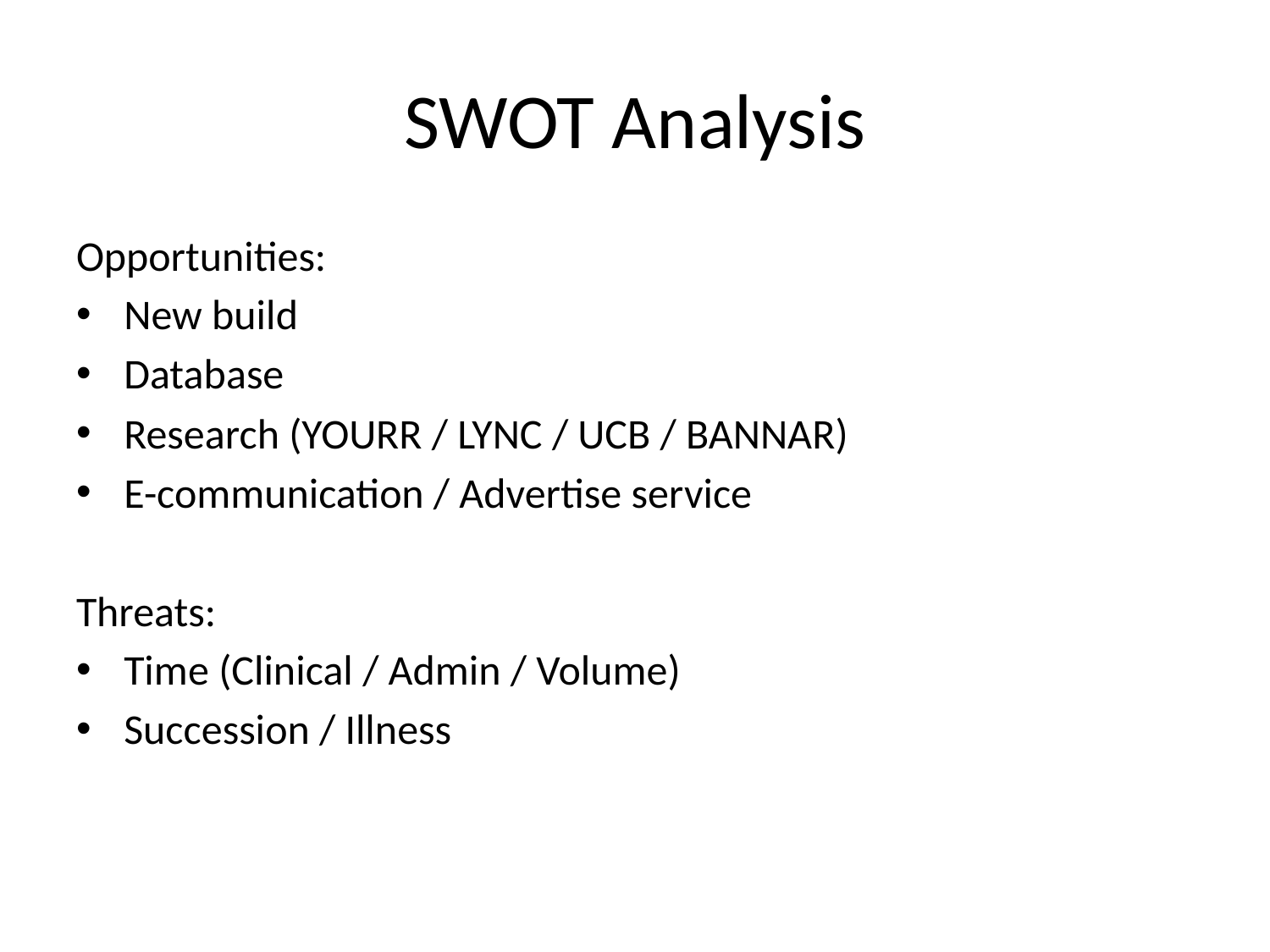

# SWOT Analysis
Opportunities:
New build
Database
Research (YOURR / LYNC / UCB / BANNAR)
E-communication / Advertise service

Threats:
Time (Clinical / Admin / Volume)
Succession / Illness